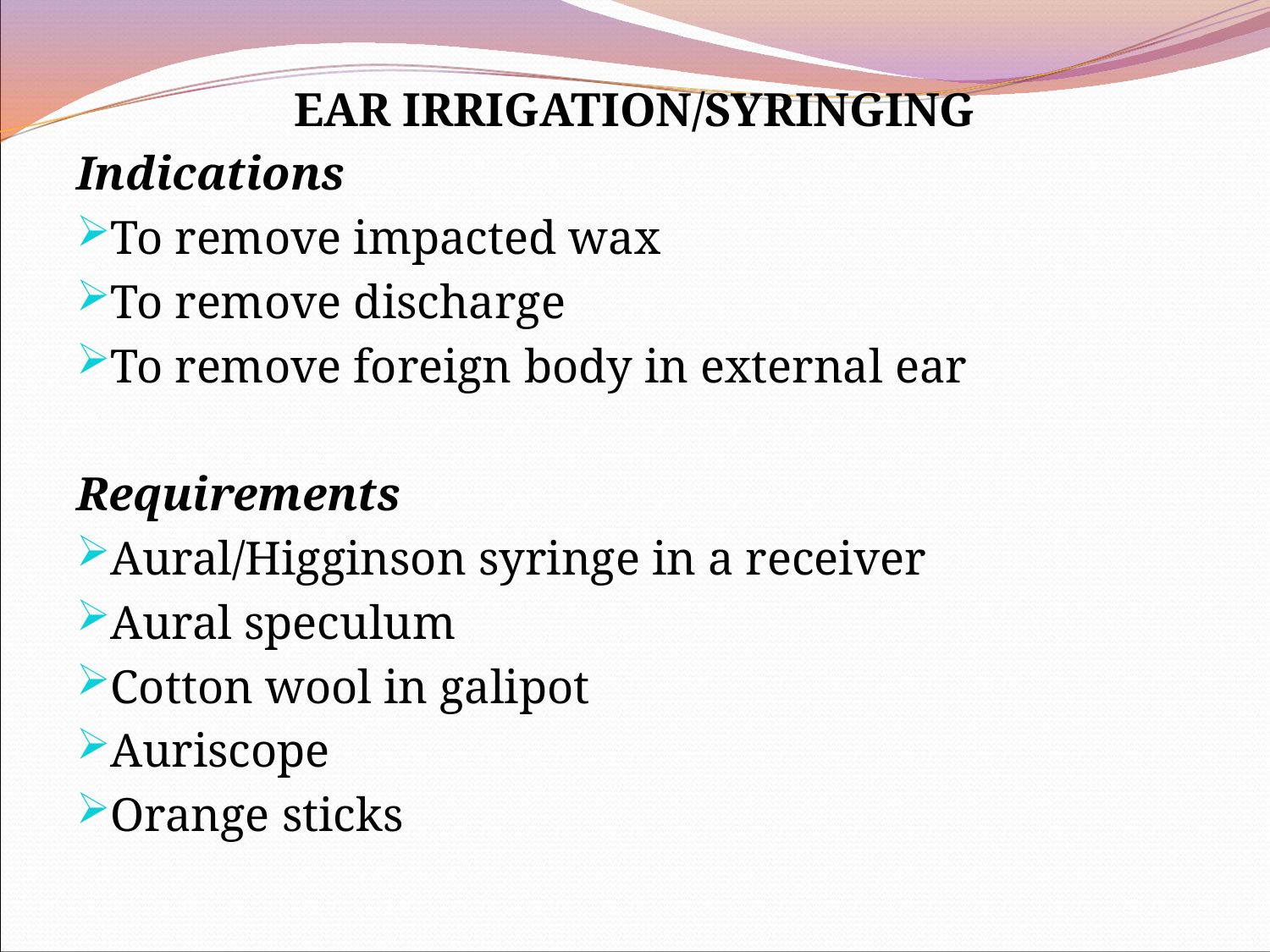

EAR IRRIGATION/SYRINGING
Indications
To remove impacted wax
To remove discharge
To remove foreign body in external ear

Requirements
Aural/Higginson syringe in a receiver
Aural speculum
Cotton wool in galipot
Auriscope
Orange sticks